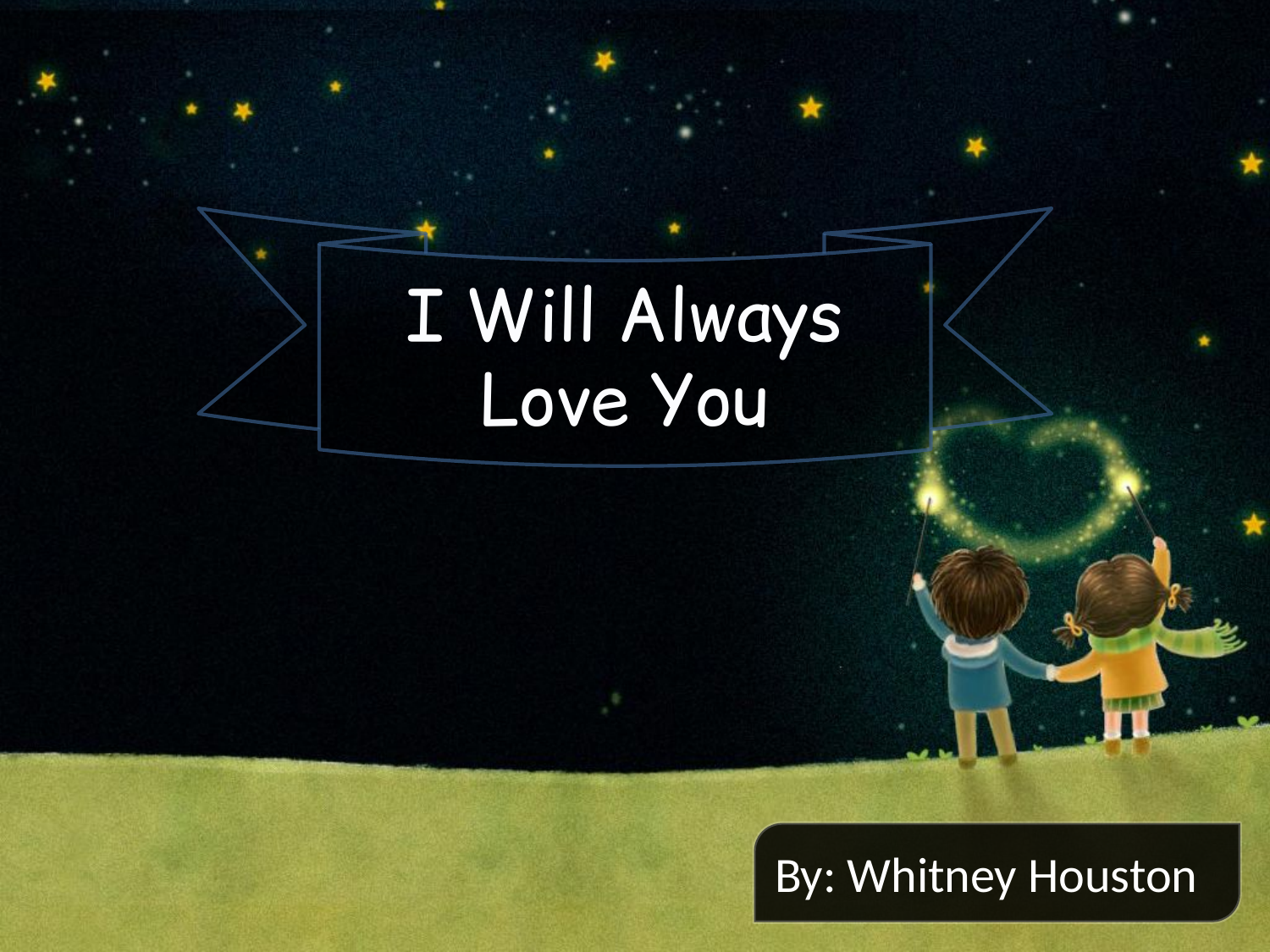

I Will Always Love You
By: Whitney Houston